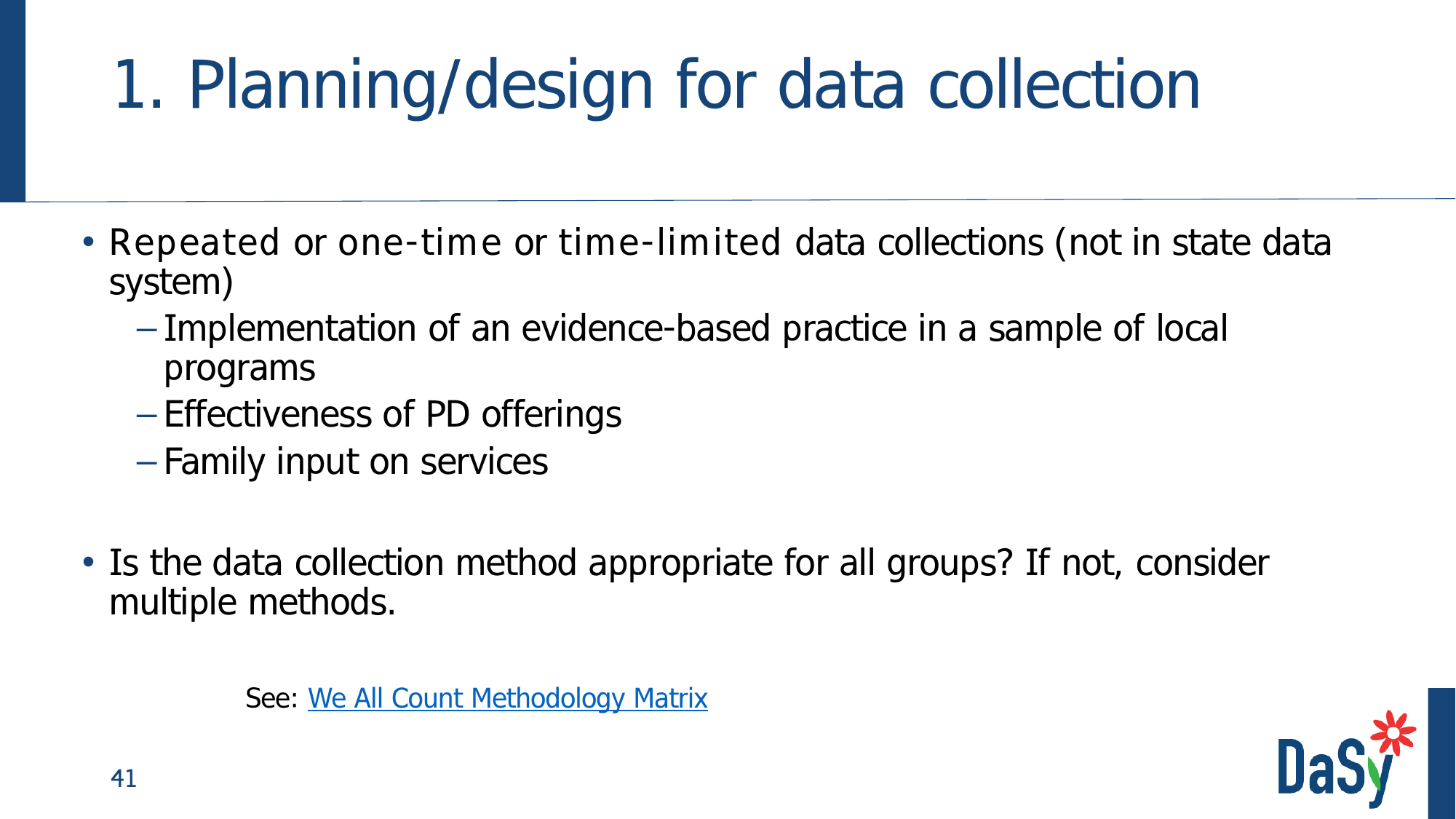

# 1. Planning/design for data collection 2

Repeated or one-time or time-limited data collections (not in state data system)
Implementation of an evidence-based practice in a sample of local programs
Effectiveness of PD offerings
Family input on services

Is the data collection method appropriate for all groups? If not, consider multiple methods.

See: We All Count Methodology Matrix